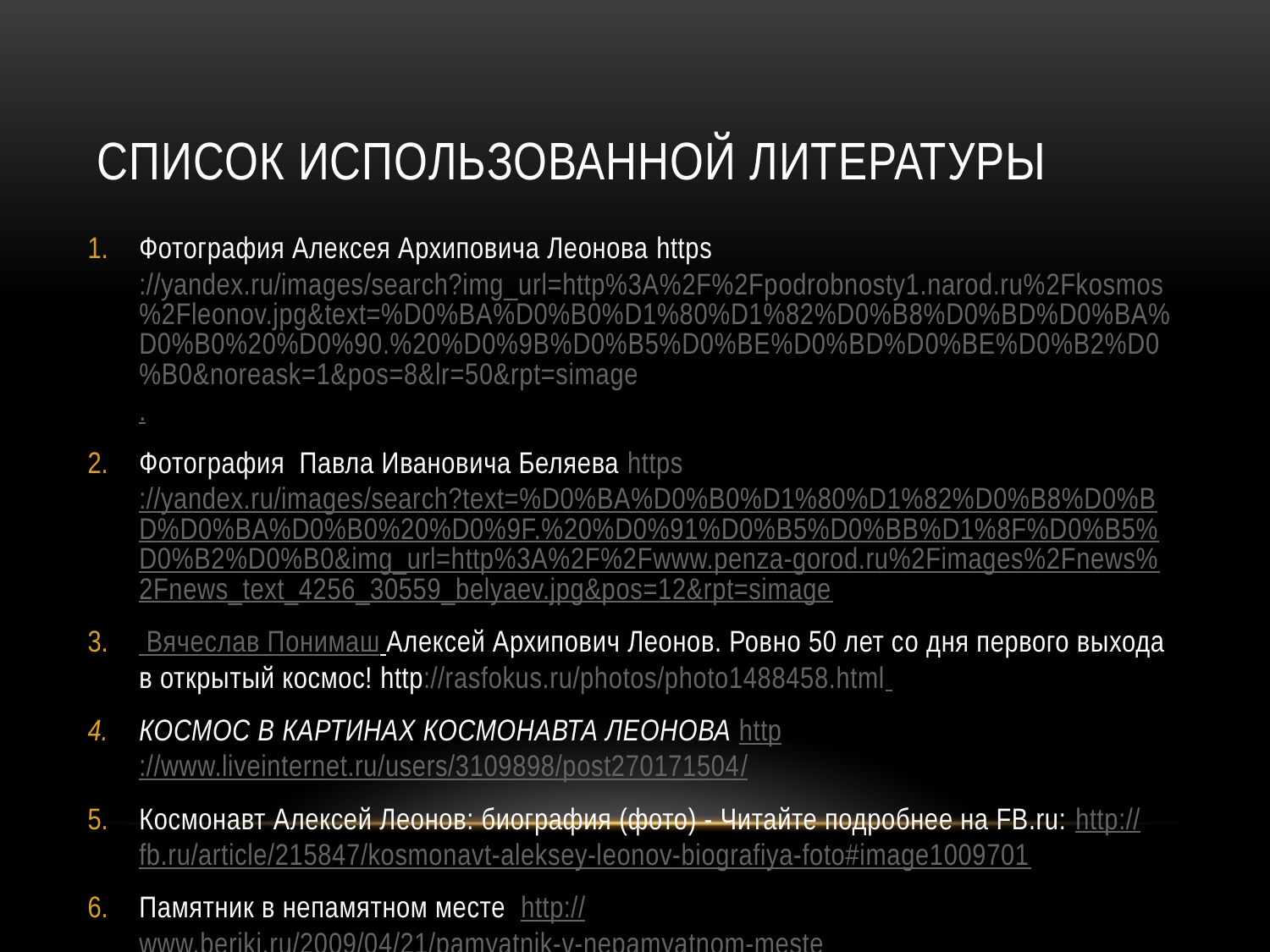

# Список использованной литературы
Фотография Алексея Архиповича Леонова https://yandex.ru/images/search?img_url=http%3A%2F%2Fpodrobnosty1.narod.ru%2Fkosmos%2Fleonov.jpg&text=%D0%BA%D0%B0%D1%80%D1%82%D0%B8%D0%BD%D0%BA%D0%B0%20%D0%90.%20%D0%9B%D0%B5%D0%BE%D0%BD%D0%BE%D0%B2%D0%B0&noreask=1&pos=8&lr=50&rpt=simage.
Фотография  Павла Ивановича Беляева https://yandex.ru/images/search?text=%D0%BA%D0%B0%D1%80%D1%82%D0%B8%D0%BD%D0%BA%D0%B0%20%D0%9F.%20%D0%91%D0%B5%D0%BB%D1%8F%D0%B5%D0%B2%D0%B0&img_url=http%3A%2F%2Fwww.penza-gorod.ru%2Fimages%2Fnews%2Fnews_text_4256_30559_belyaev.jpg&pos=12&rpt=simage
 Вячеслав Понимаш Алексей Архипович Леонов. Ровно 50 лет со дня первого выхода в открытый космос! http://rasfokus.ru/photos/photo1488458.html
КОСМОС В КАРТИНАХ КОСМОНАВТА ЛЕОНОВА http://www.liveinternet.ru/users/3109898/post270171504/
Космонавт Алексей Леонов: биография (фото) - Читайте подробнее на FB.ru: http://fb.ru/article/215847/kosmonavt-aleksey-leonov-biografiya-foto#image1009701
Памятник в непамятном месте  http://www.beriki.ru/2009/04/21/pamyatnik-v-nepamyatnom-meste